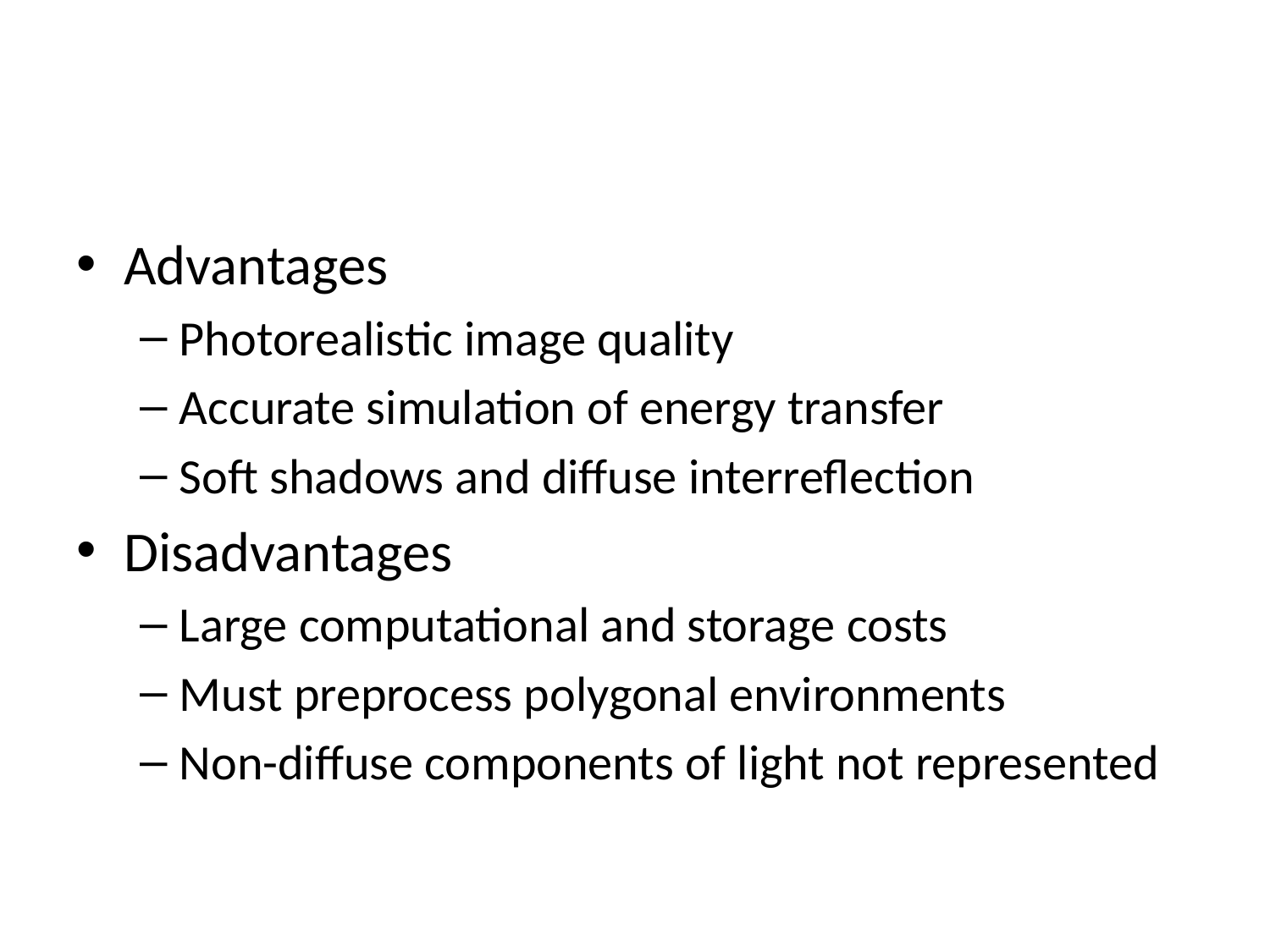

#
Advantages
Photorealistic image quality
Accurate simulation of energy transfer
Soft shadows and diffuse interreflection
Disadvantages
Large computational and storage costs
Must preprocess polygonal environments
Non-diffuse components of light not represented